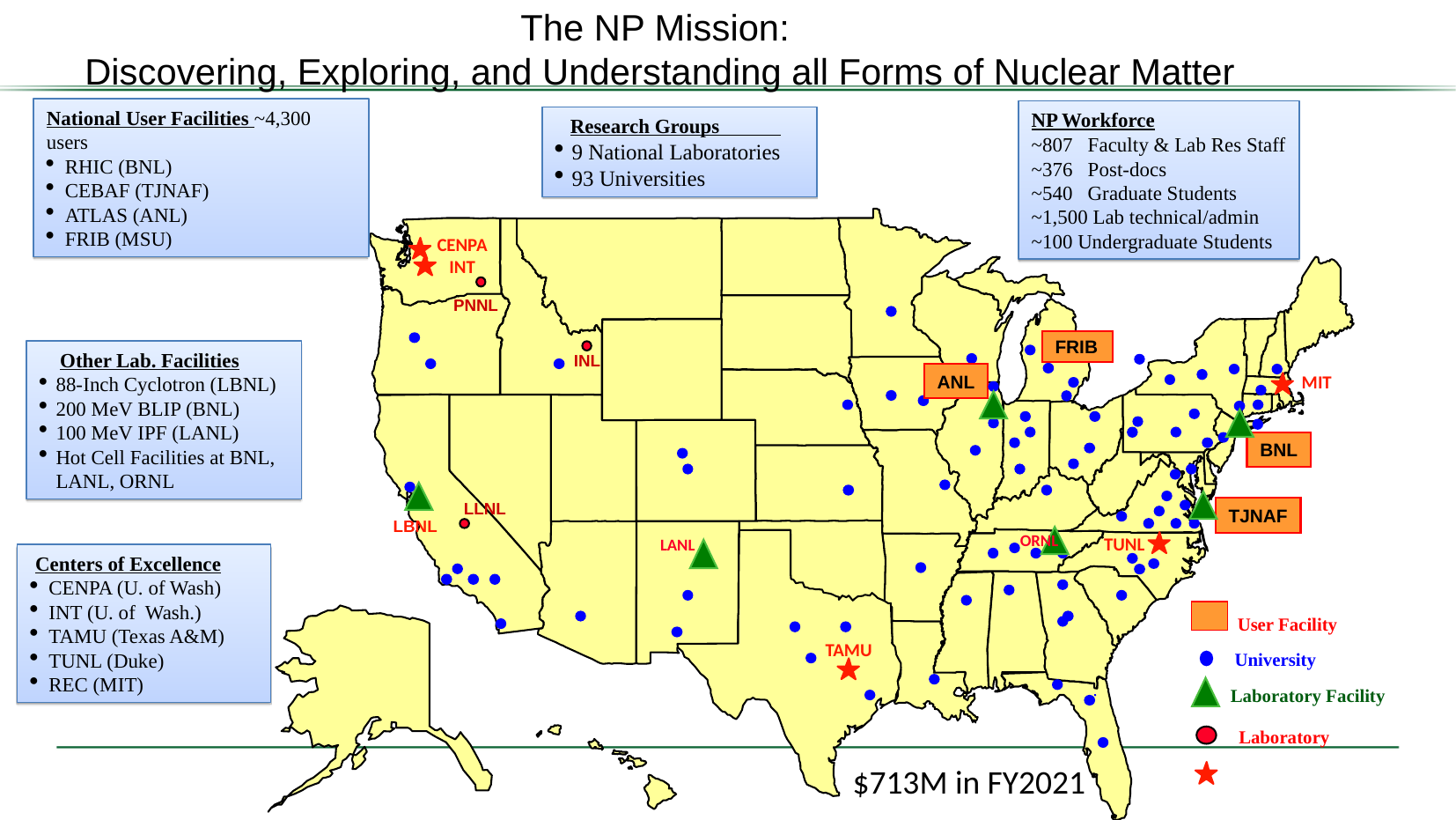

The NP Mission:
Discovering, Exploring, and Understanding all Forms of Nuclear Matter
National User Facilities ~4,300 users
  RHIC (BNL)
  CEBAF (TJNAF)
  ATLAS (ANL)
  FRIB (MSU)
NP Workforce
~807   Faculty & Lab Res Staff
~376   Post-docs
~540   Graduate Students
~1,500 Lab technical/admin
~100 Undergraduate Students
   Research Groups
9 National Laboratories
93 Universities

CENPA
INT

PNNL

FRIB

    Other Lab. Facilities
88-Inch Cyclotron (LBNL)
200 MeV BLIP (BNL)
100 MeV IPF (LANL)
Hot Cell Facilities at BNL, LANL, ORNL

INL

MIT
ANL

BNL

LLNL

TJNAF

LBNL

ORNL
TUNL

LANL

 Centers of Excellence
  CENPA (U. of Wash)
  INT (U. of  Wash.)
  TAMU (Texas A&M)
  TUNL (Duke)
  REC (MIT)

User Facility

TAMU
University

Laboratory Facility

Laboratory

$713M in FY2021

University Facility/
Center of Excellence